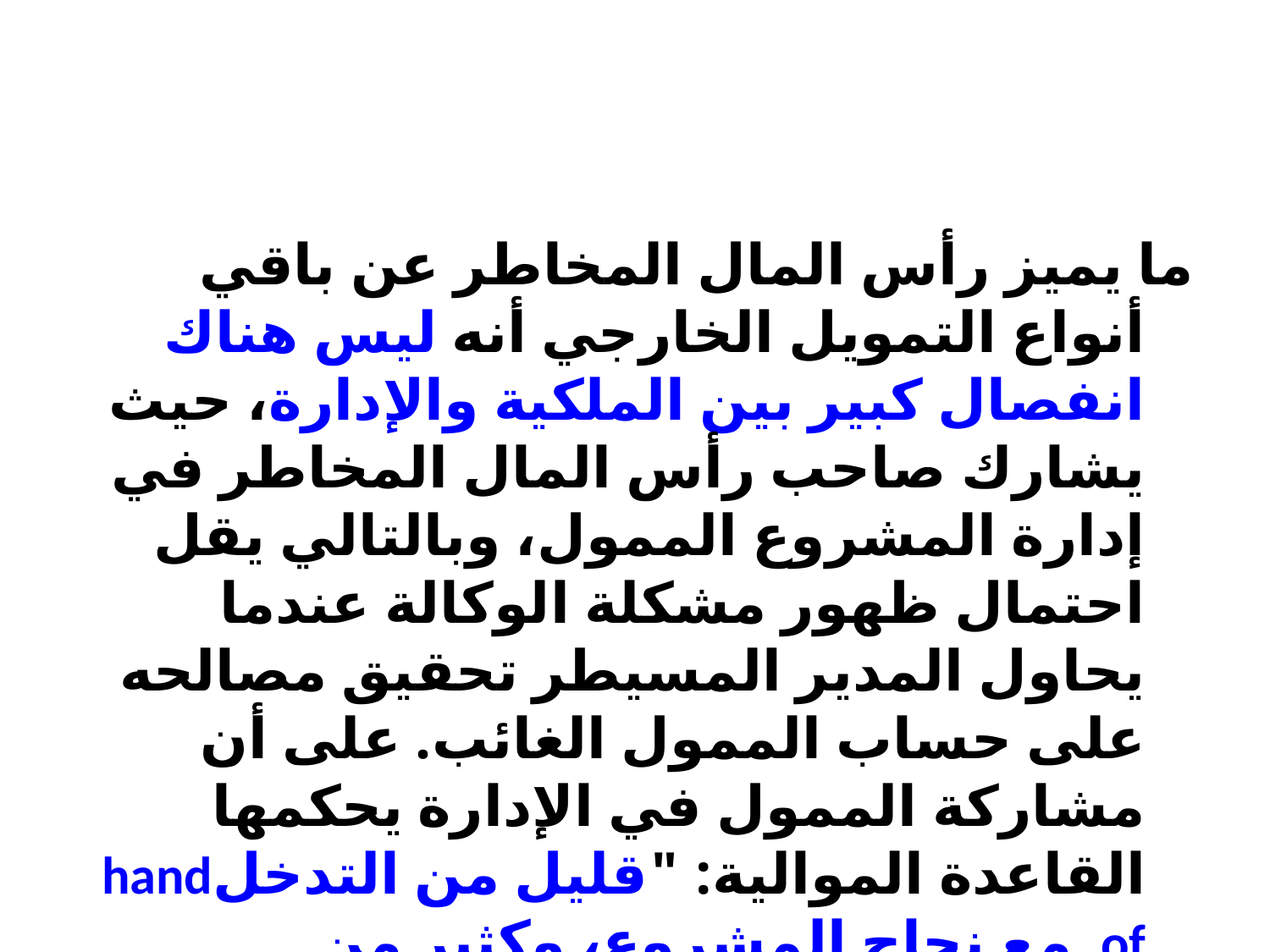

#
ما يميز رأس المال المخاطر عن باقي أنواع التمويل الخارجي أنه ليس هناك انفصال كبير بين الملكية والإدارة، حيث يشارك صاحب رأس المال المخاطر في إدارة المشروع الممول، وبالتالي يقل احتمال ظهور مشكلة الوكالة عندما يحاول المدير المسيطر تحقيق مصالحه على حساب الممول الغائب. على أن مشاركة الممول في الإدارة يحكمها القاعدة الموالية: "قليل من التدخلhand of  مع نجاح المشروع، وكثير من التدخلhand on  مع وجود مشاكل وصعوبات".